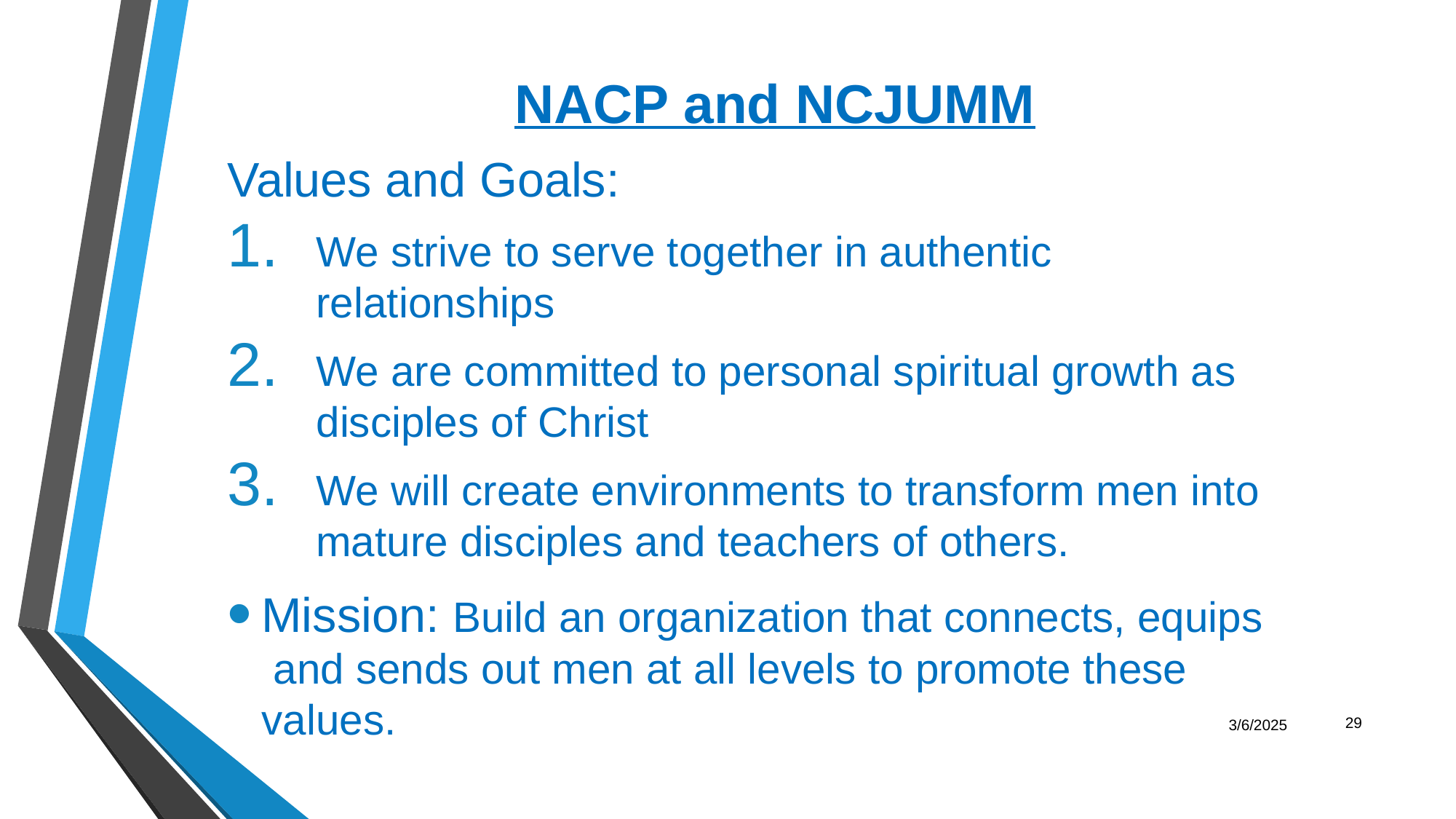

# NACP and NCJUMM
Values and Goals:
We strive to serve together in authentic relationships
We are committed to personal spiritual growth as disciples of Christ
We will create environments to transform men into mature disciples and teachers of others.
Mission: Build an organization that connects, equips  and sends out men at all levels to promote these values.

29
3/6/2025